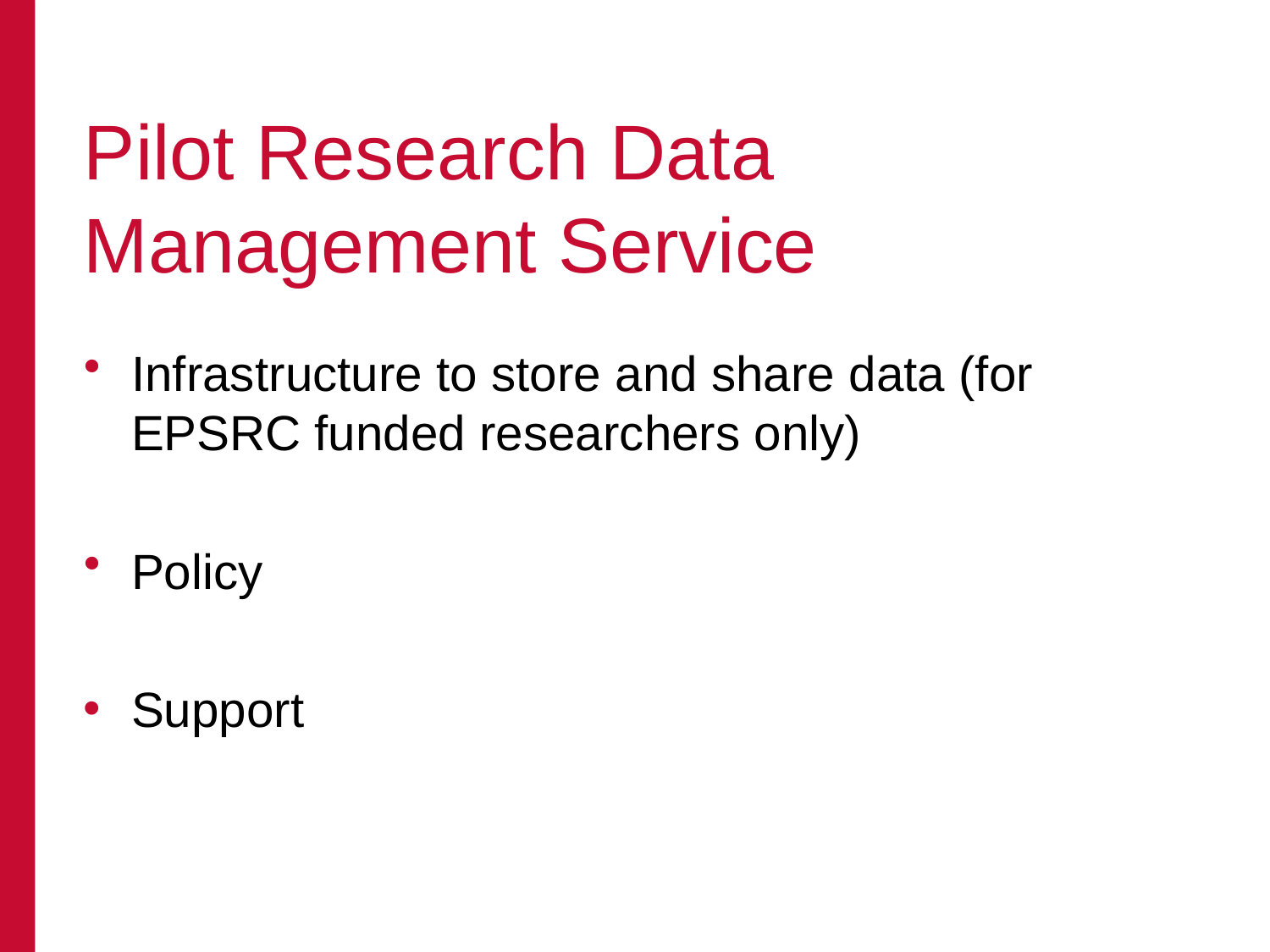

# Pilot Research Data Management Service
Infrastructure to store and share data (for EPSRC funded researchers only)

Policy

Support